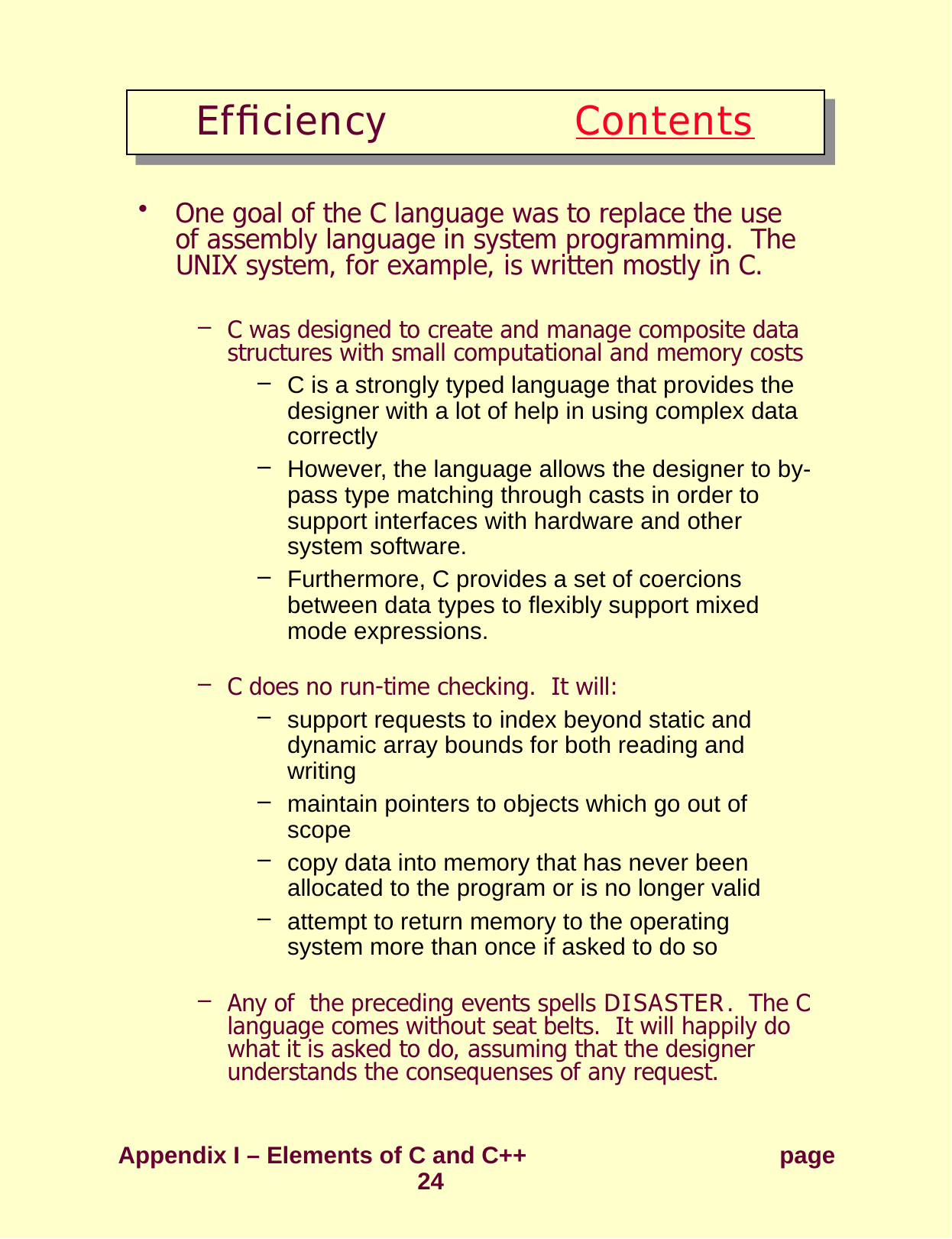

# Efficiency                Contents
One goal of the C language was to replace the use of assembly language in system programming.  The UNIX system, for example, is written mostly in C.
C was designed to create and manage composite data structures with small computational and memory costs
C is a strongly typed language that provides the designer with a lot of help in using complex data correctly
However, the language allows the designer to by-pass type matching through casts in order to support interfaces with hardware and other system software.
Furthermore, C provides a set of coercions between data types to flexibly support mixed mode expressions.
C does no run-time checking.  It will:
support requests to index beyond static and dynamic array bounds for both reading and writing
maintain pointers to objects which go out of scope
copy data into memory that has never been allocated to the program or is no longer valid
attempt to return memory to the operating system more than once if asked to do so
Any of  the preceding events spells DISASTER.  The C language comes without seat belts.  It will happily do what it is asked to do, assuming that the designer understands the consequenses of any request.